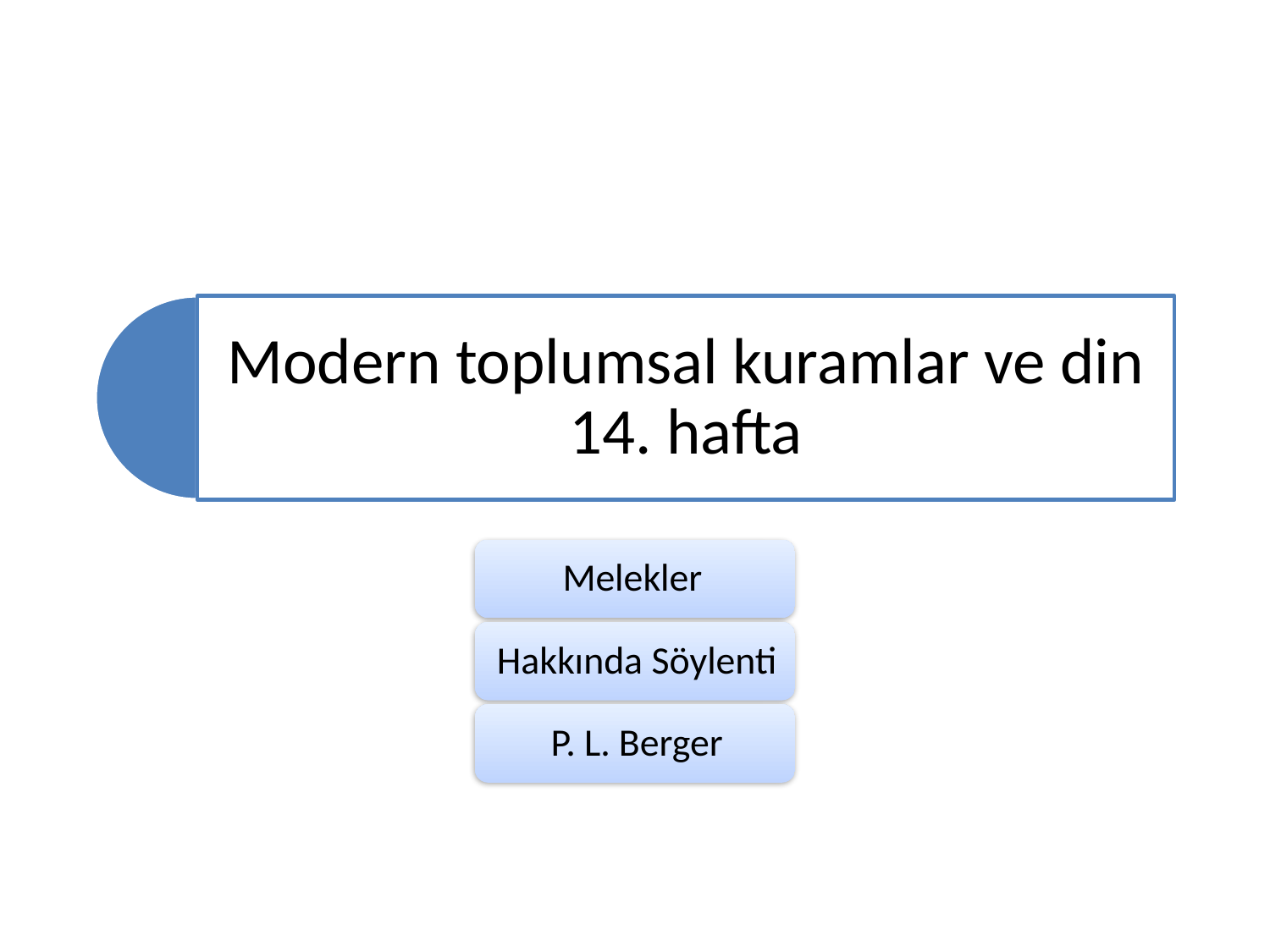

Modern toplumsal kuramlar ve din
14. hafta
Melekler
Hakkında Söylenti
P. L. Berger